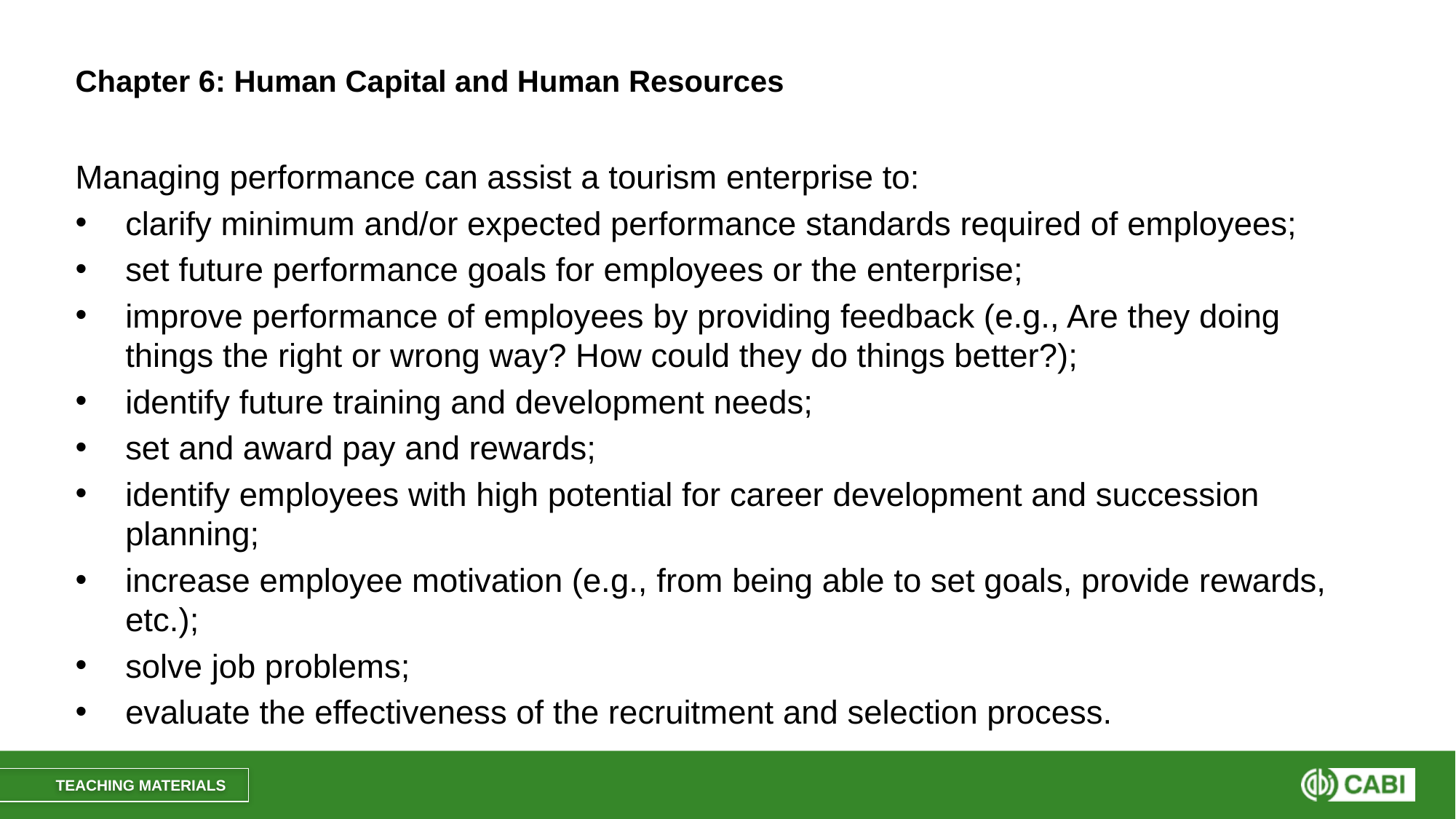

# Chapter 6: Human Capital and Human Resources
Managing performance can assist a tourism enterprise to:
clarify minimum and/or expected performance standards required of employees;
set future performance goals for employees or the enterprise;
improve performance of employees by providing feedback (e.g., Are they doing things the right or wrong way? How could they do things better?);
identify future training and development needs;
set and award pay and rewards;
identify employees with high potential for career development and succession planning;
increase employee motivation (e.g., from being able to set goals, provide rewards, etc.);
solve job problems;
evaluate the effectiveness of the recruitment and selection process.